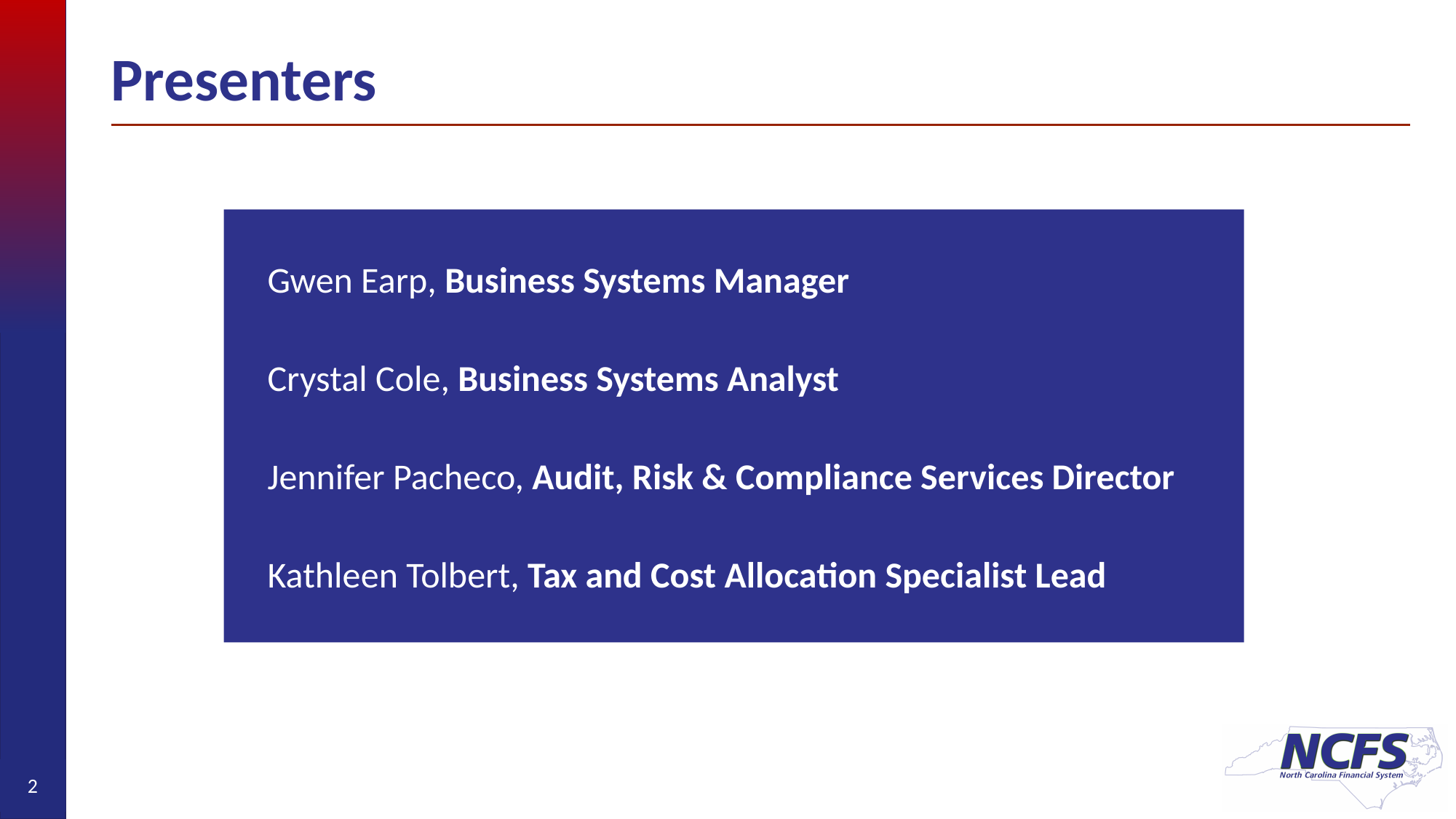

# Presenters

Gwen Earp, Business Systems Manager
Crystal Cole, Business Systems Analyst
Jennifer Pacheco, Audit, Risk & Compliance Services Director
Kathleen Tolbert, Tax and Cost Allocation Specialist Lead

2